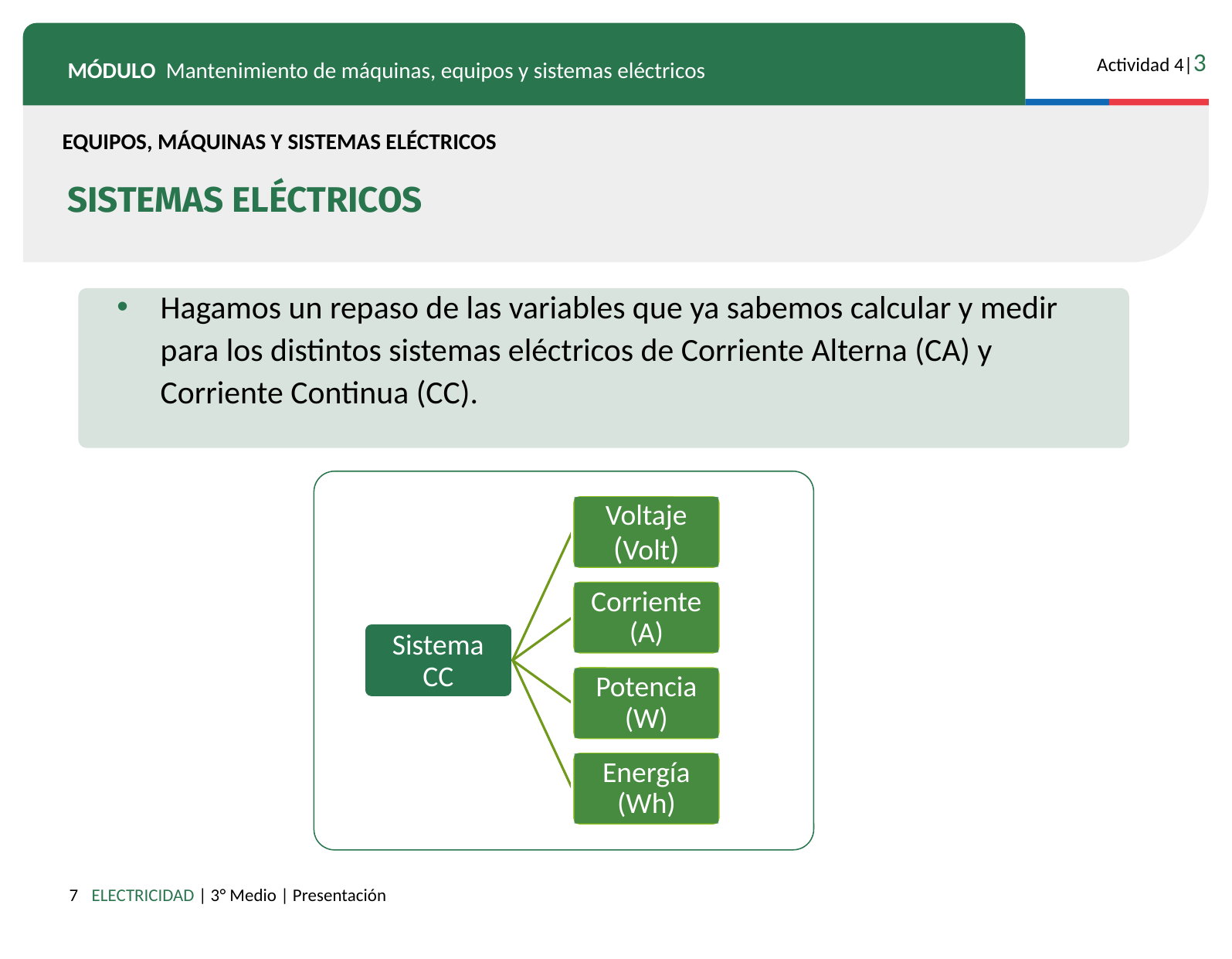

EQUIPOS, MÁQUINAS Y SISTEMAS ELÉCTRICOS

SISTEMAS ELÉCTRICOS
Hagamos un repaso de las variables que ya sabemos calcular y medir para los distintos sistemas eléctricos de Corriente Alterna (CA) y Corriente Continua (CC).

Voltaje (Volt)

Corriente (A)

Sistema CC

Potencia (W)

Energía (Wh)